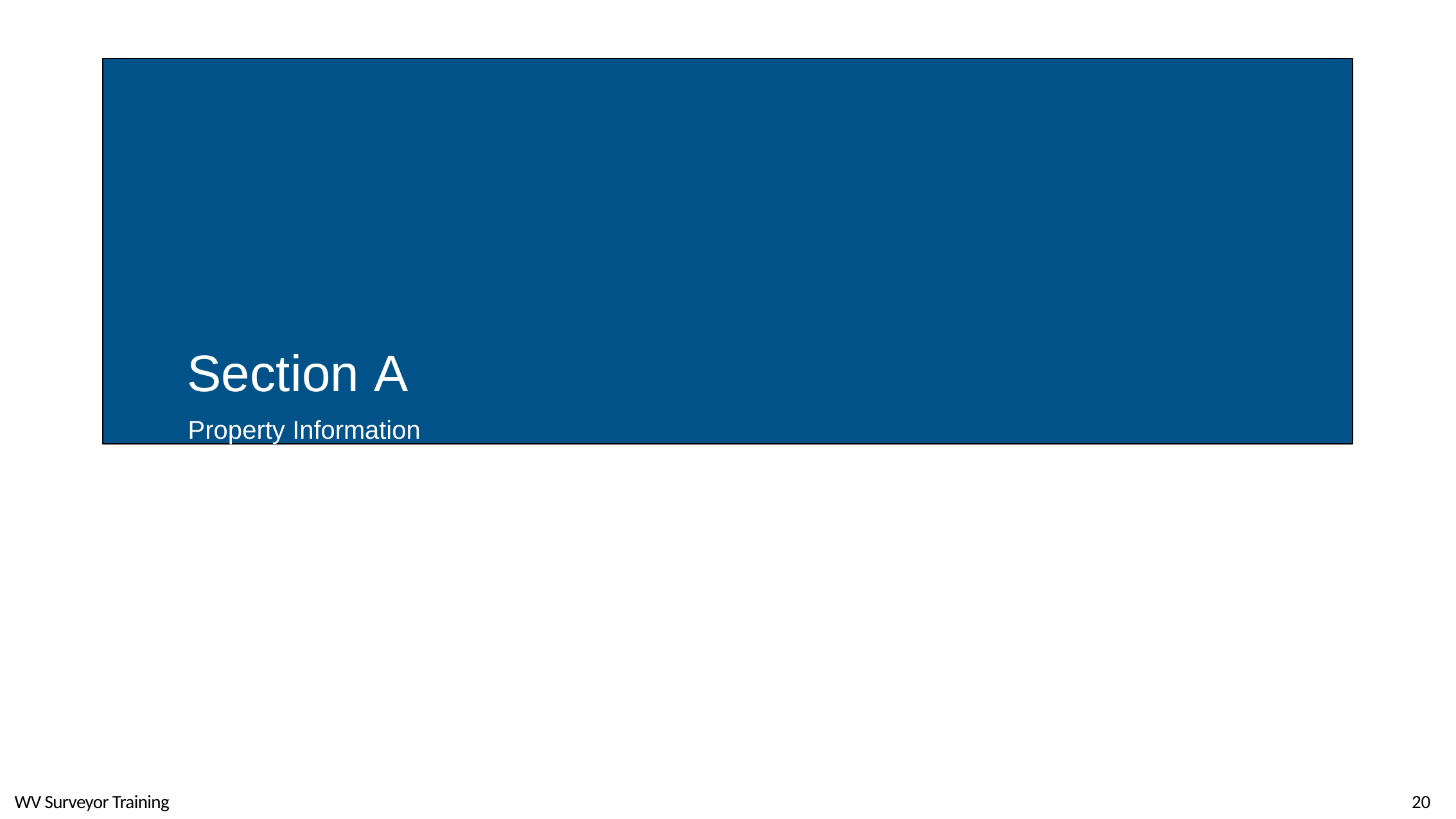

Section A
Property Information
WV Surveyor Training
20